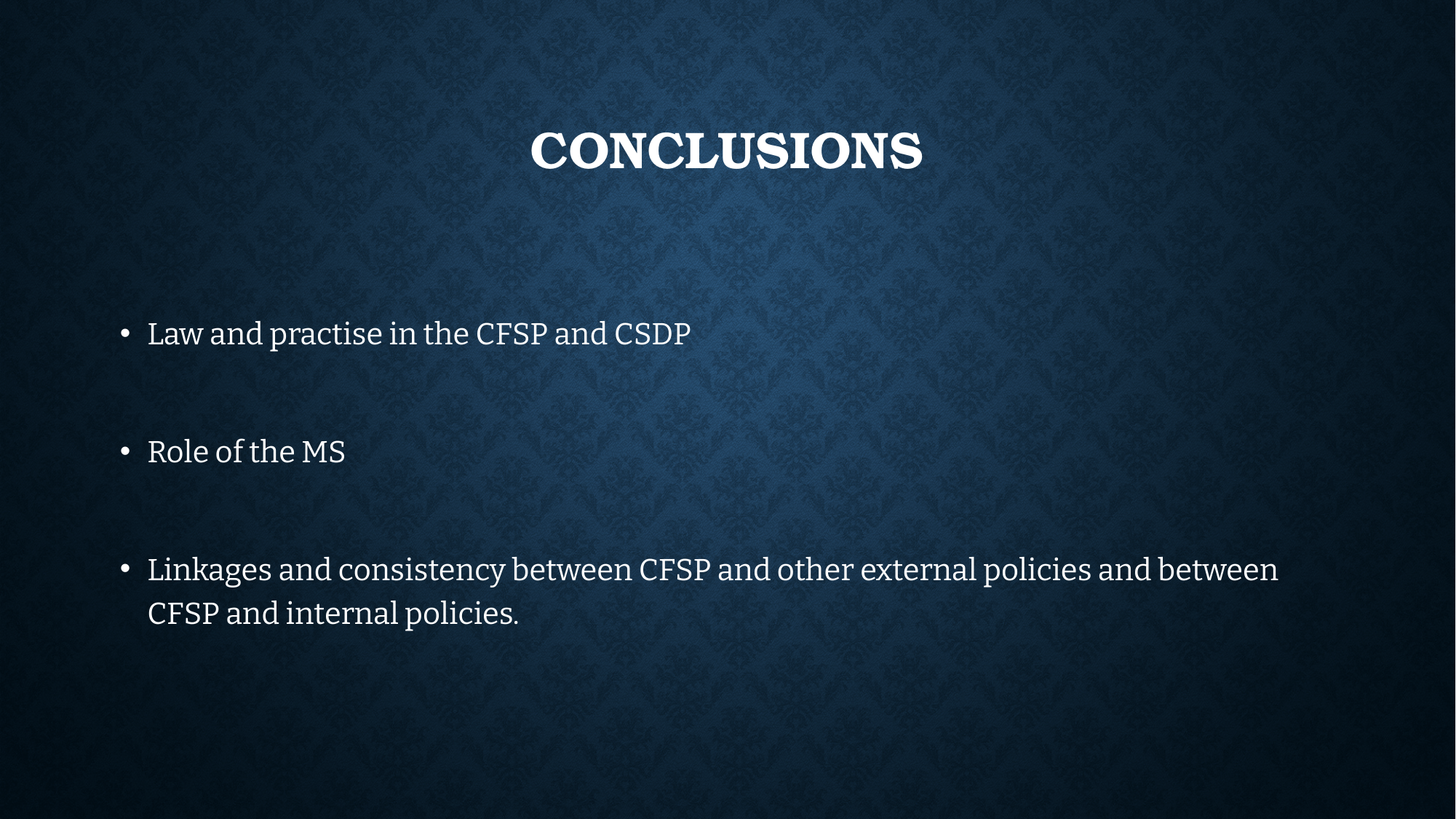

# conclusions

Law and practise in the CFSP and CSDP

Role of the MS

Linkages and consistency between CFSP and other external policies and between CFSP and internal policies.